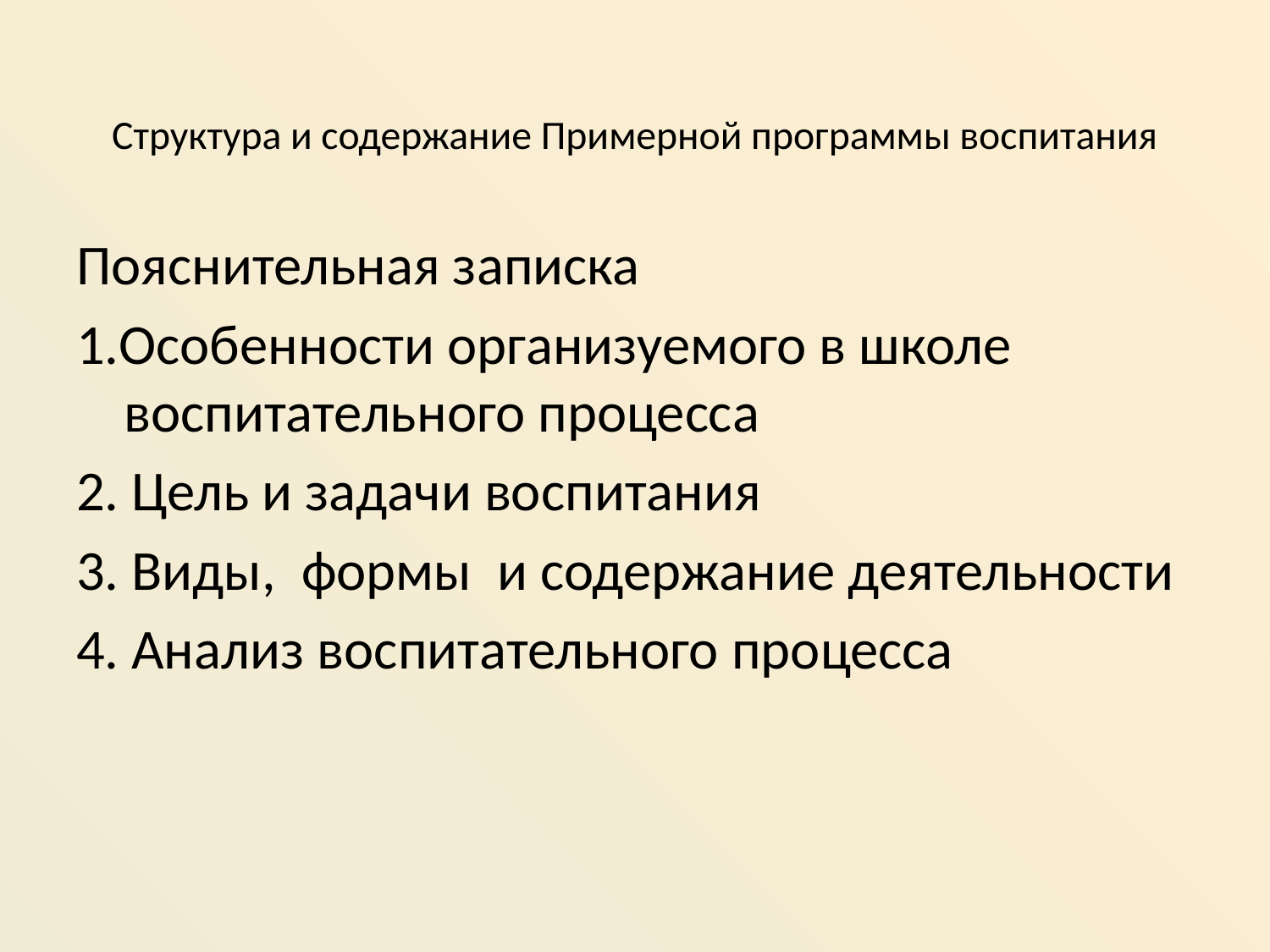

# Структура и содержание Примерной программы воспитания
Пояснительная записка
1.Особенности организуемого в школе воспитательного процесса
2. Цель и задачи воспитания
3. Виды,  формы  и содержание деятельности
4. Анализ воспитательного процесса